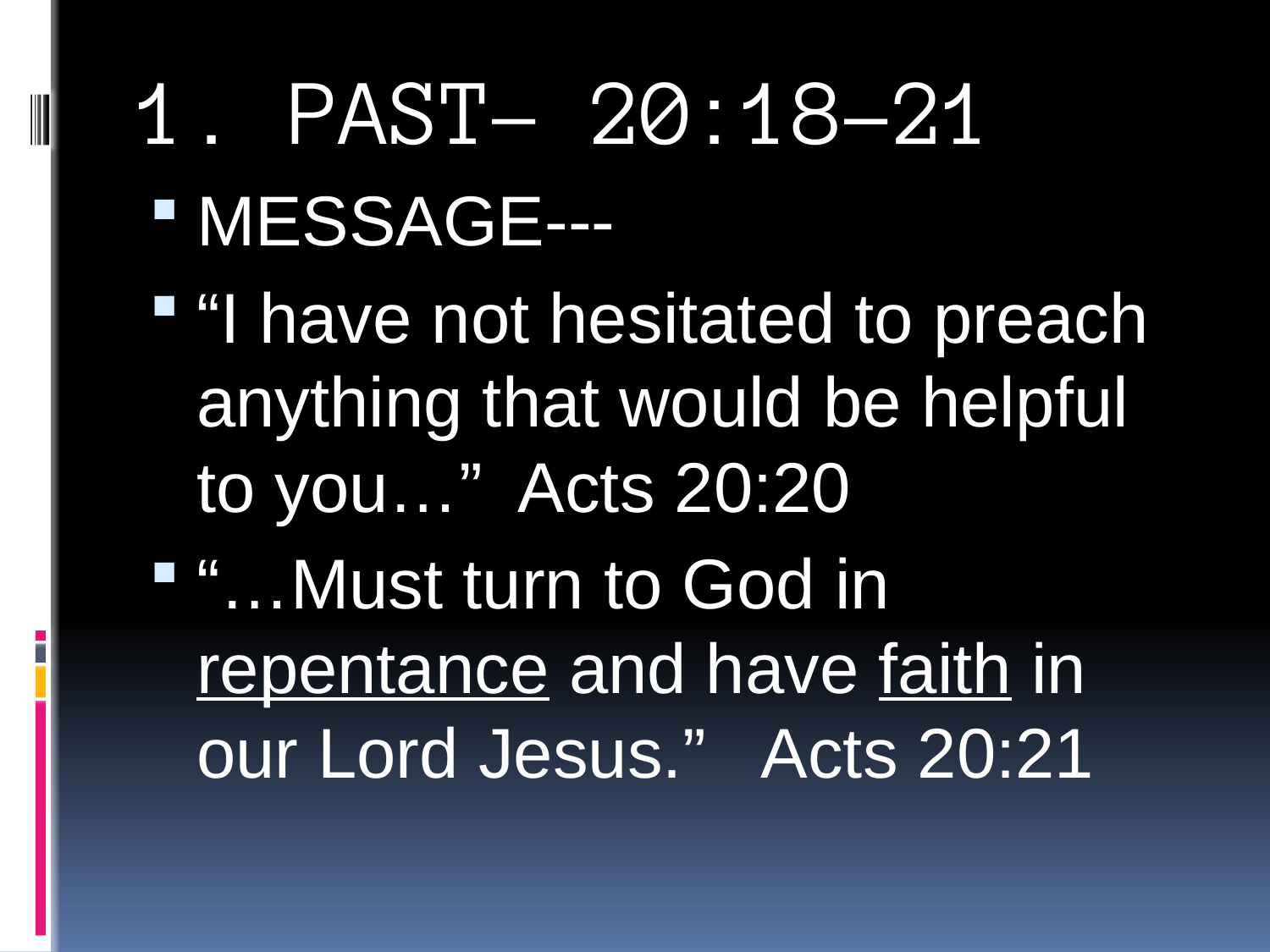

# 1. PAST– 20:18-21
MESSAGE---
“I have not hesitated to preach anything that would be helpful to you…”  Acts 20:20
“…Must turn to God in repentance and have faith in our Lord Jesus.”   Acts 20:21